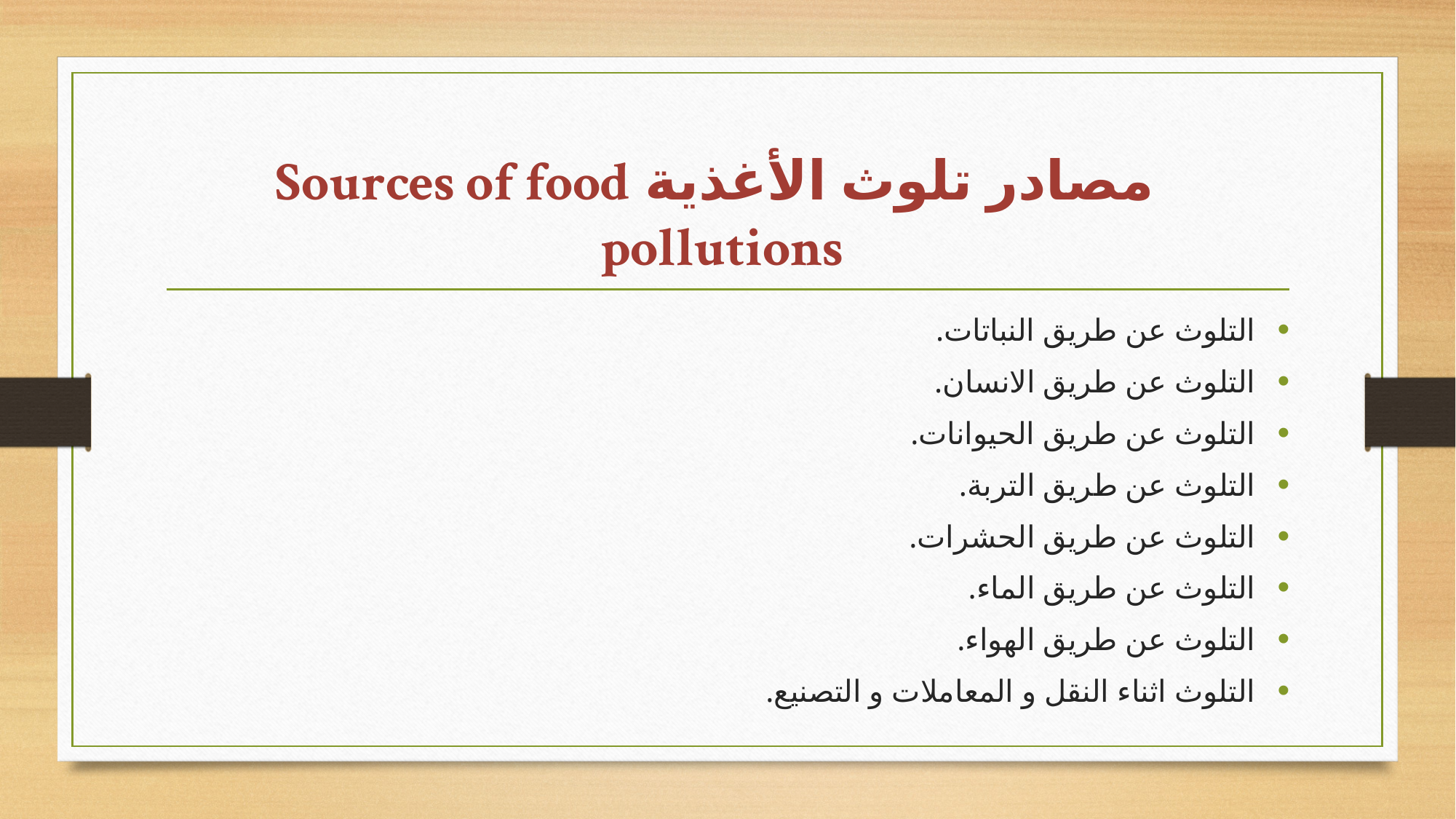

# مصادر تلوث الأغذية Sources of food pollutions
التلوث عن طريق النباتات.
التلوث عن طريق الانسان.
التلوث عن طريق الحيوانات.
التلوث عن طريق التربة.
التلوث عن طريق الحشرات.
التلوث عن طريق الماء.
التلوث عن طريق الهواء.
التلوث اثناء النقل و المعاملات و التصنيع.